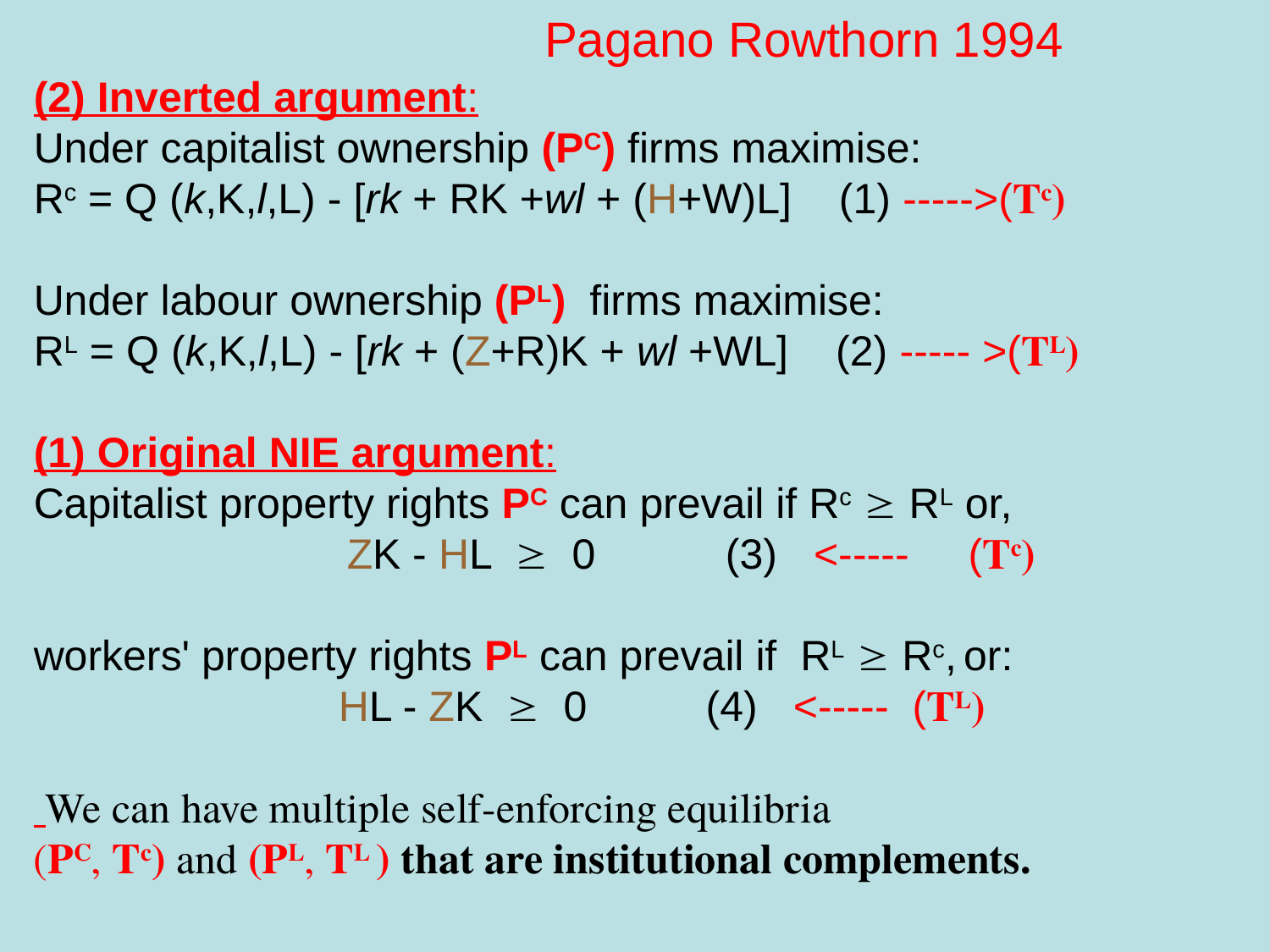

Pagano Rowthorn 1994
(2) Inverted argument:
Under capitalist ownership (PC) firms maximise:
Rc = Q (k,K,l,L) - [rk + RK +wl + (H+W)L]    (1) ----->(Tc)

Under labour ownership (PL)  firms maximise:
RL = Q (k,K,l,L) - [rk + (Z+R)K + wl +WL]    (2) ----- >(TL)

(1) Original NIE argument:
Capitalist property rights PC can prevail if Rc ≥ RL or,
		     ZK - HL  ≥  0           (3)   <-----     (Tc)

workers' property rights PL can prevail if  RL ≥ Rc, or:
	               HL - ZK  ≥  0          (4)   <-----  (TL)

 We can have multiple self-enforcing equilibria
(PC, Tc) and (PL, TL ) that are institutional complements.